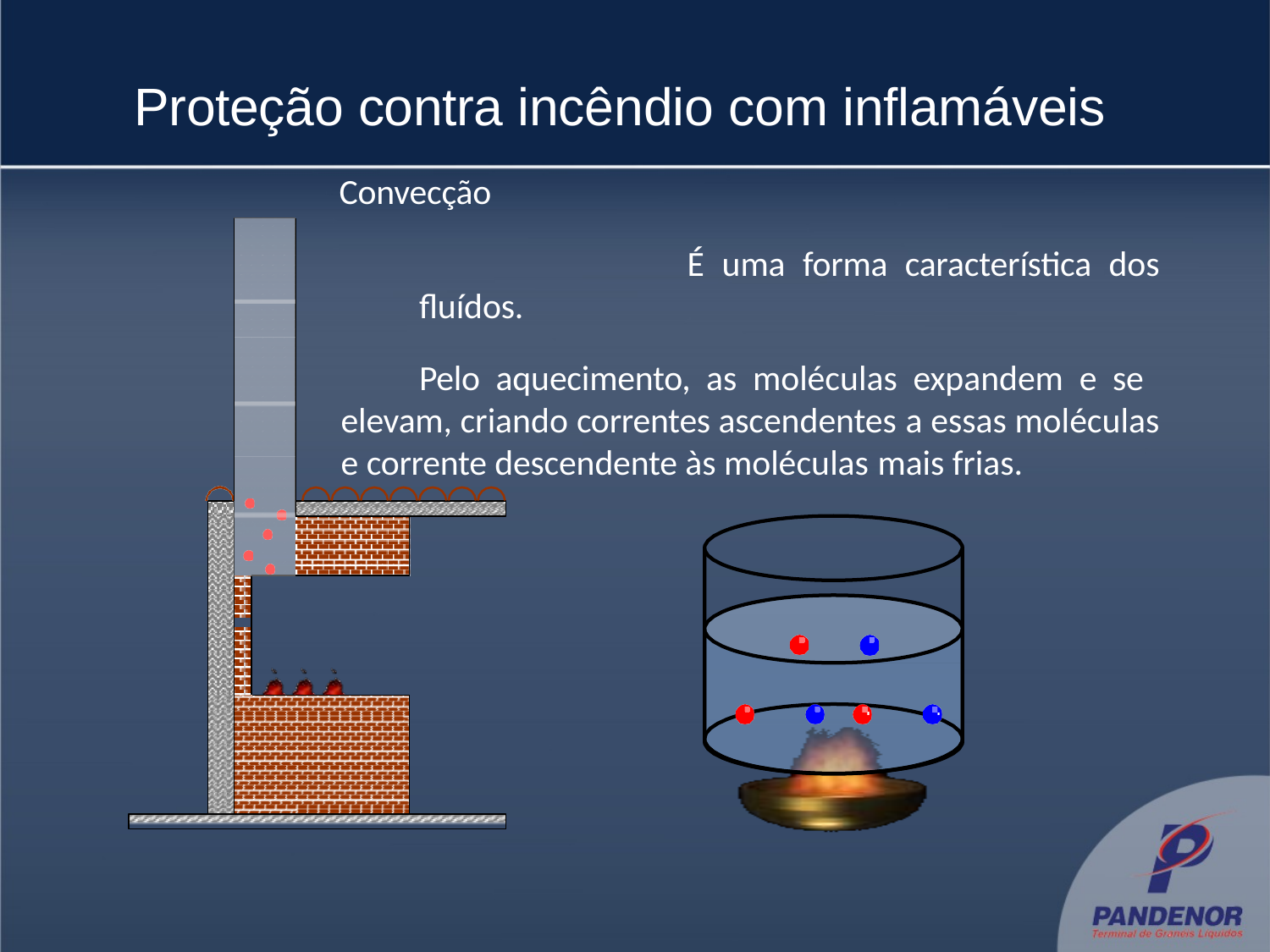

# Proteção contra incêndio com inflamáveis
Convecção
        É uma forma característica dos fluídos.
Pelo aquecimento, as moléculas expandem e se  elevam, criando correntes ascendentes a essas moléculas e corrente descendente às moléculas mais frias.